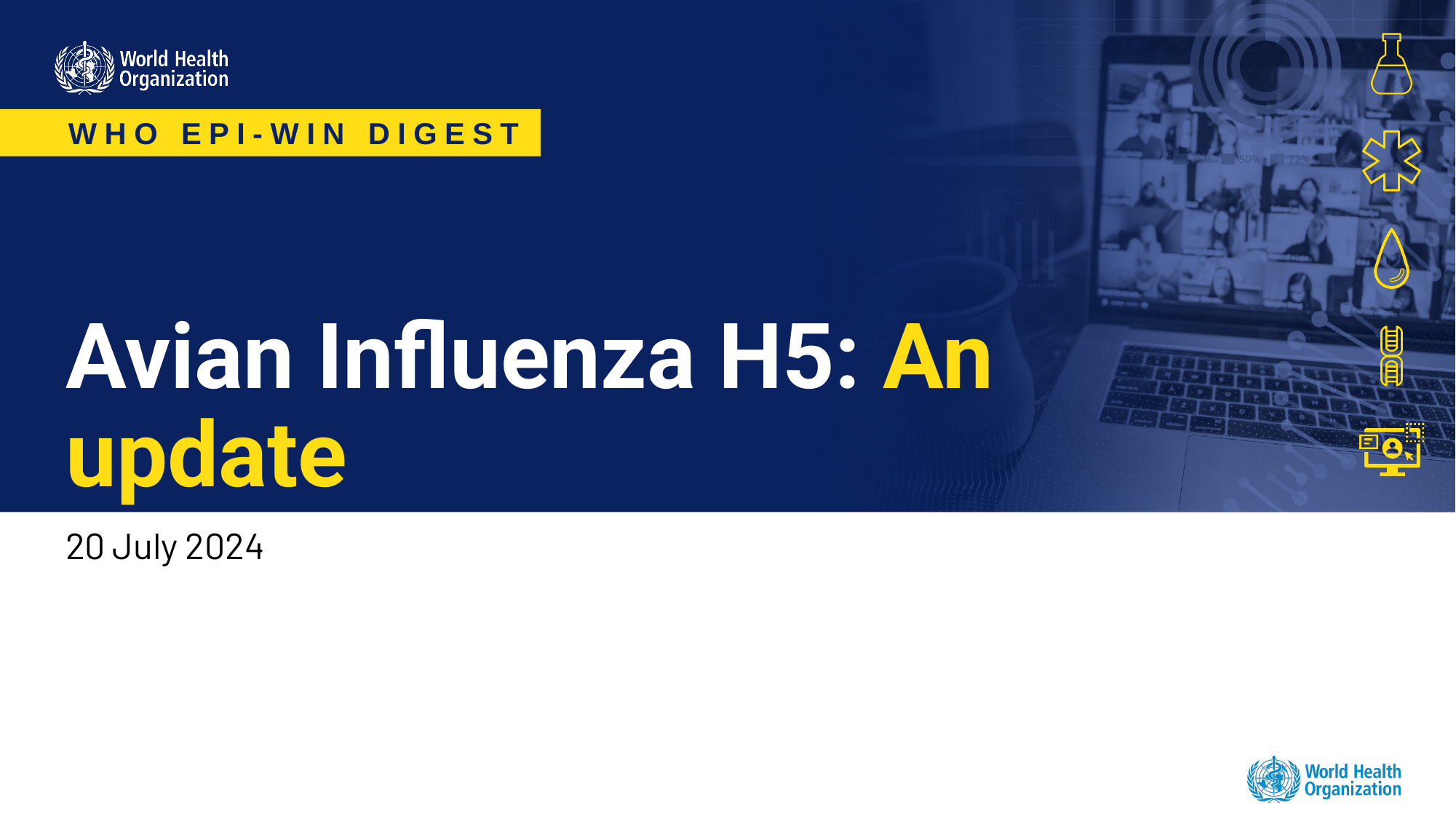

# Avian Influenza H5: An update
20 July 2024